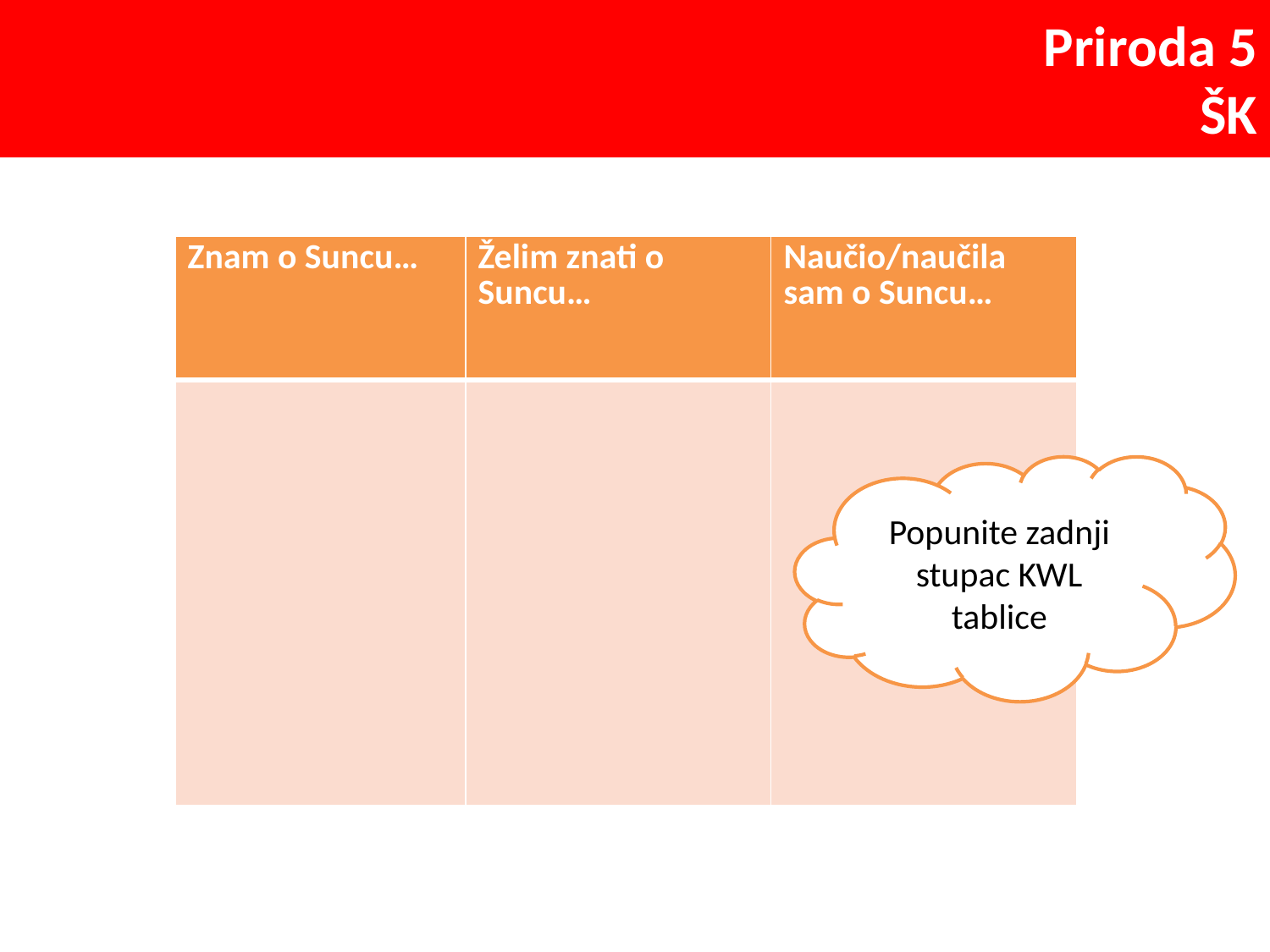

| Znam o Suncu… | Želim znati o Suncu… | Naučio/naučila sam o Suncu… |
| --- | --- | --- |
|  |  |  |
Popunite zadnji stupac KWL tablice